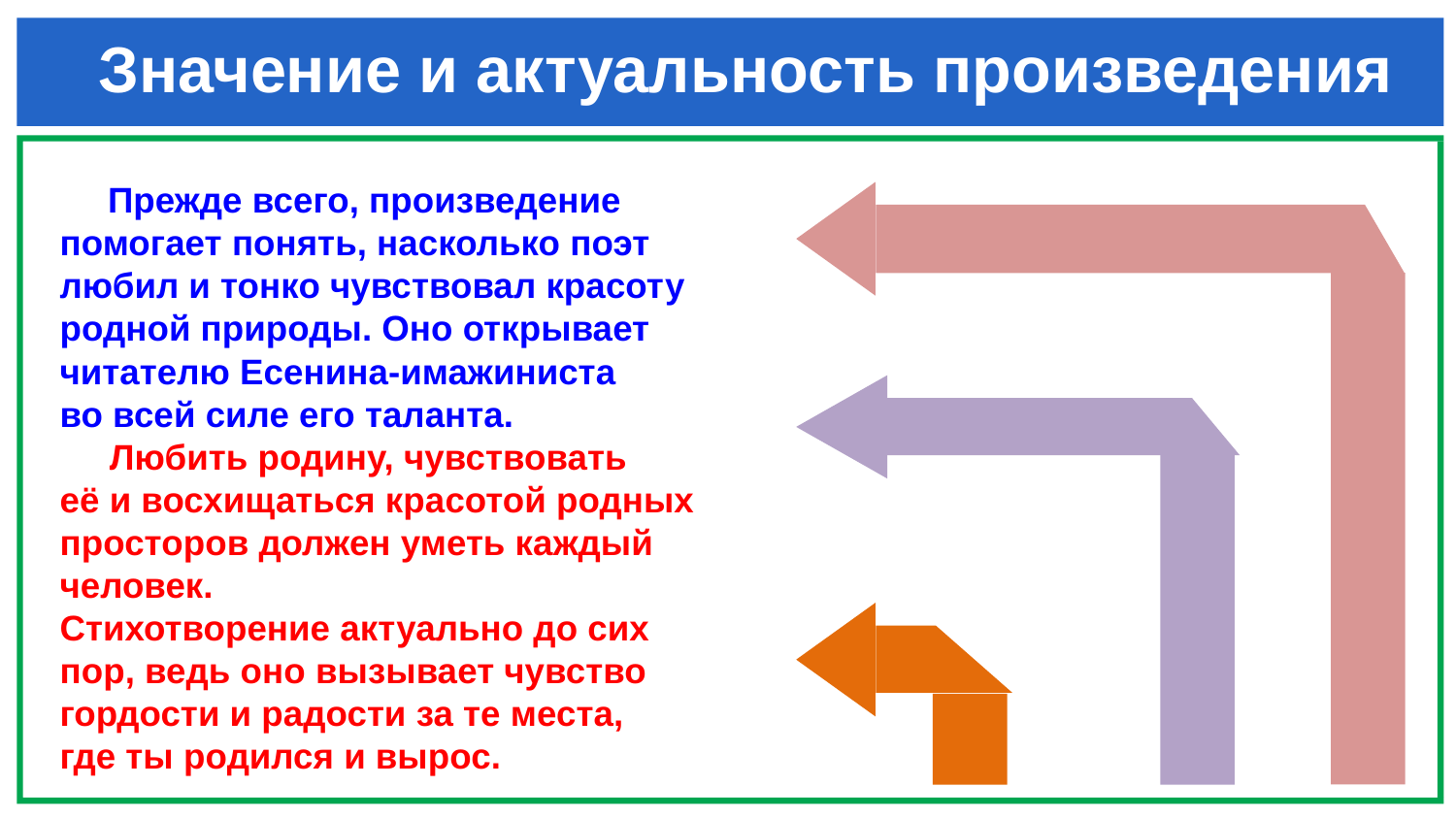

# Значение и актуальность произведения

      Прежде всего, произведение
помогает понять, насколько поэт
любил и тонко чувствовал красоту
родной природы. Оно открывает
читателю Есенина-имажиниста
во всей силе его таланта.
     Любить родину, чувствовать
её и восхищаться красотой родных
просторов должен уметь каждый
человек.
Стихотворение актуально до сих
пор, ведь оно вызывает чувство
гордости и радости за те места,
где ты родился и вырос.